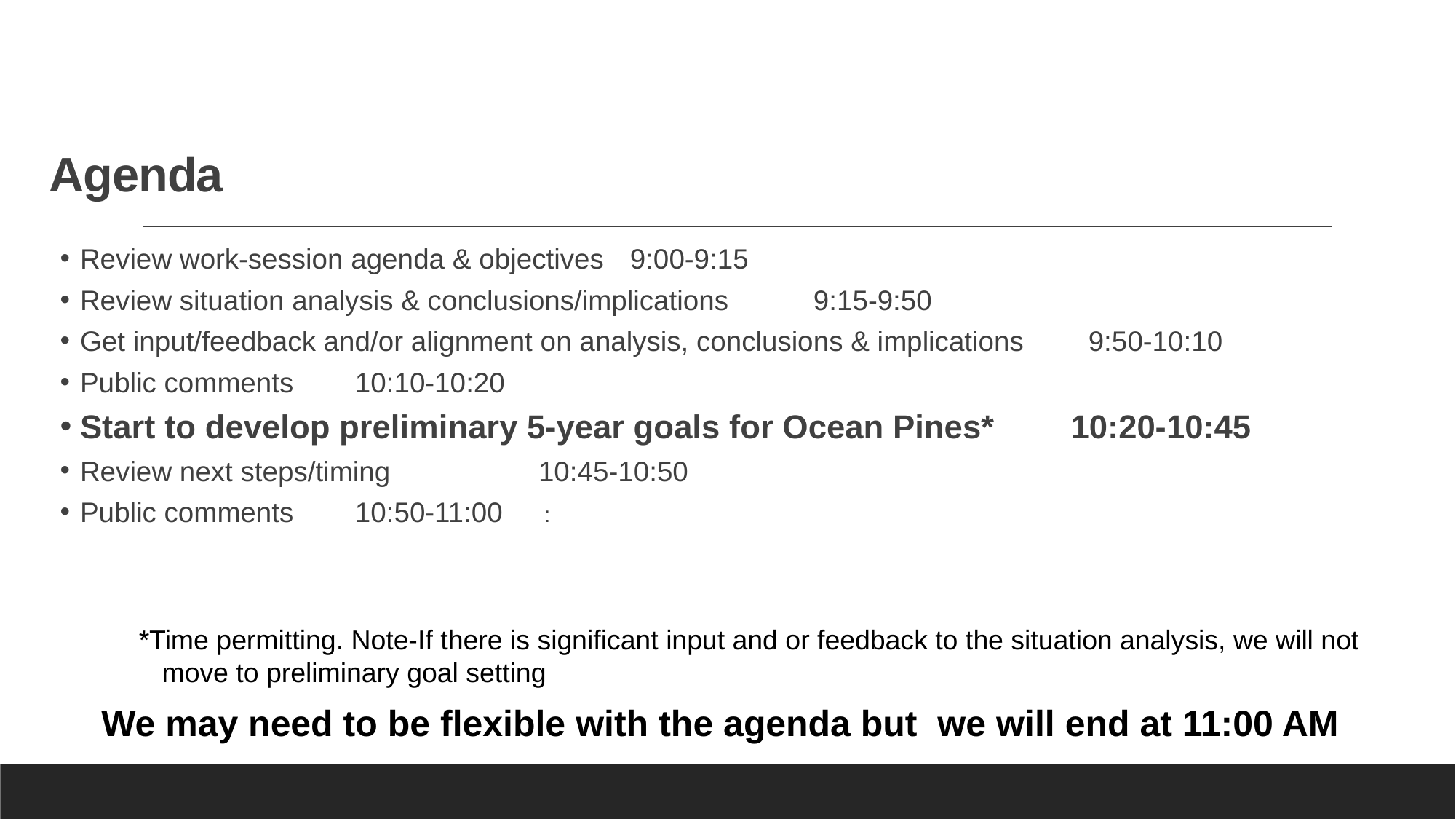

# Agenda

Review work-session agenda & objectives						9:00-9:15
Review situation analysis & conclusions/implications					9:15-9:50
Get input/feedback and/or alignment on analysis, conclusions & implications		9:50-10:10
Public comments									10:10-10:20
Start to develop preliminary 5-year goals for Ocean Pines*	        10:20-10:45
Review next steps/timing						 		10:45-10:50
Public comments									10:50-11:00																											 :

*Time permitting. Note-If there is significant input and or feedback to the situation analysis, we will not
   move to preliminary goal setting
We may need to be flexible with the agenda but  we will end at 11:00 AM